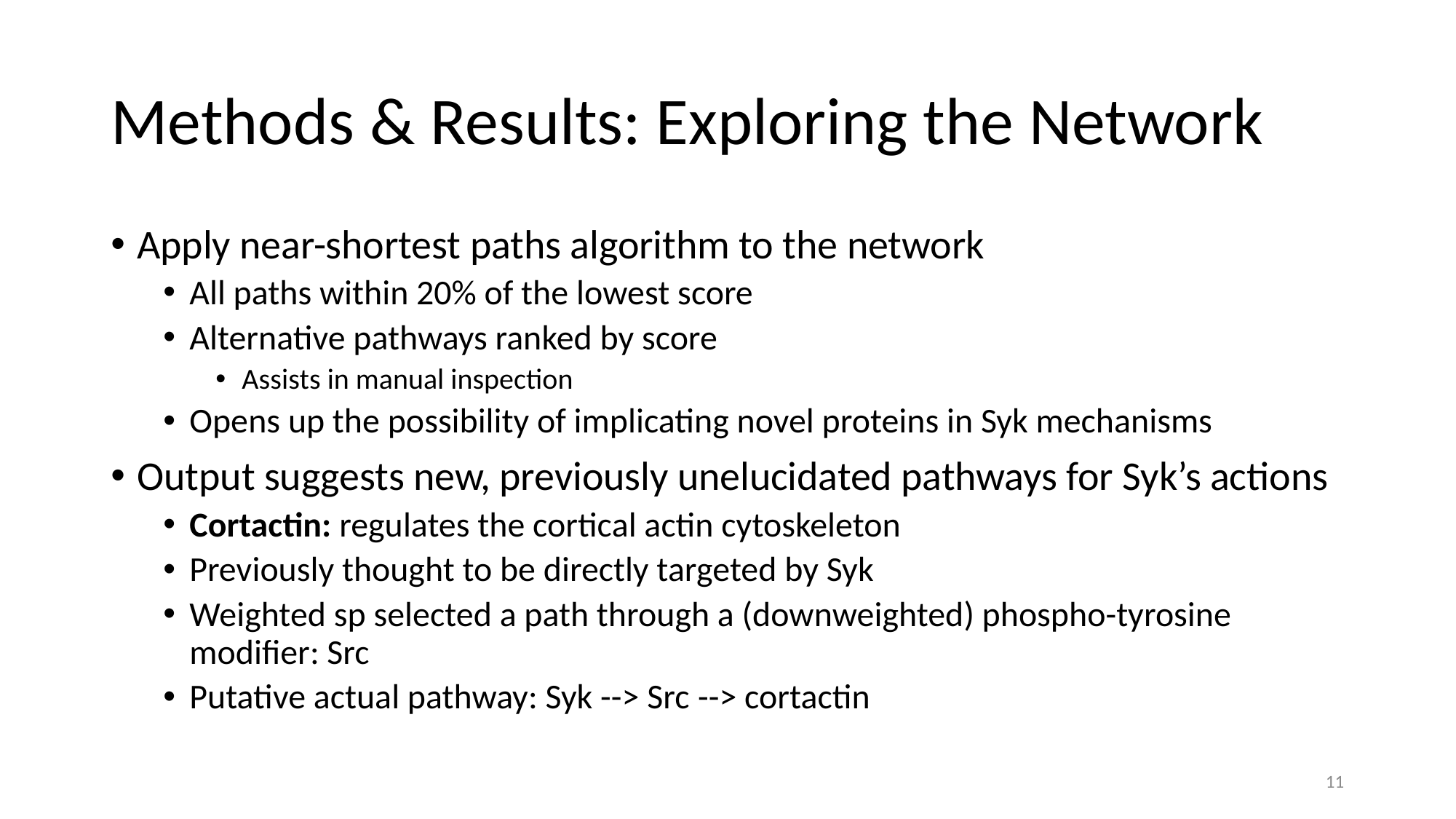

# Methods & Results: Exploring the Network
Apply near-shortest paths algorithm to the network
All paths within 20% of the lowest score
Alternative pathways ranked by score
Assists in manual inspection
Opens up the possibility of implicating novel proteins in Syk mechanisms
Output suggests new, previously unelucidated pathways for Syk’s actions
Cortactin: regulates the cortical actin cytoskeleton
Previously thought to be directly targeted by Syk
Weighted sp selected a path through a (downweighted) phospho-tyrosine modifier: Src
Putative actual pathway: Syk --> Src --> cortactin
11